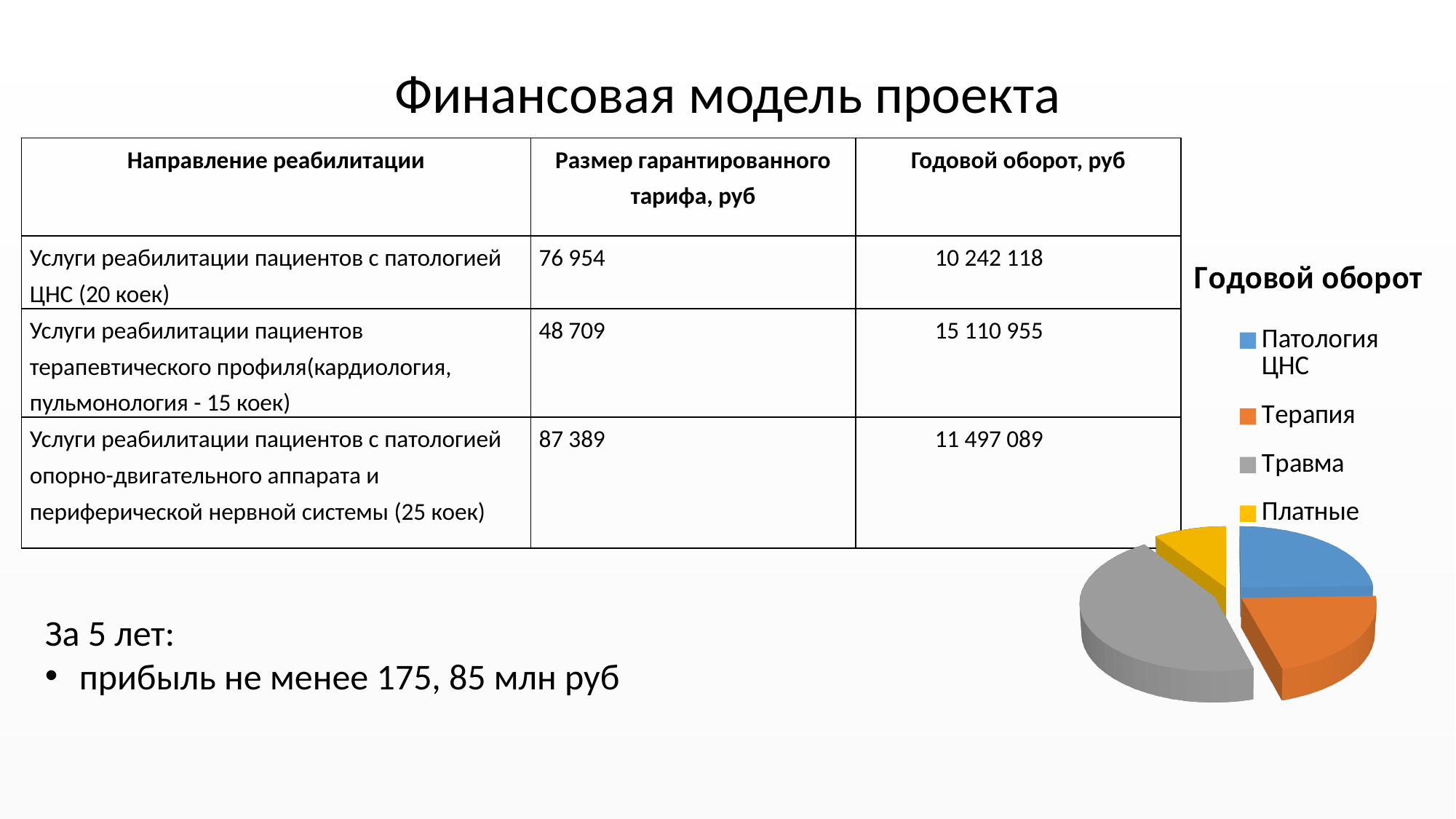

# Финансовая модель проекта
| Направление реабилитации | Размер гарантированного тарифа, руб | Годовой оборот, руб |
| --- | --- | --- |
| Услуги реабилитации пациентов с патологией ЦНС (20 коек) | 76 954 | 10 242 118 |
| Услуги реабилитации пациентов терапевтического профиля(кардиология, пульмонология - 15 коек) | 48 709 | 15 110 955 |
| Услуги реабилитации пациентов с патологией опорно-двигательного аппарата и периферической нервной системы (25 коек) | 87 389 | 11 497 089 |

[unsupported chart]

За 5 лет:
прибыль не менее 175, 85 млн руб